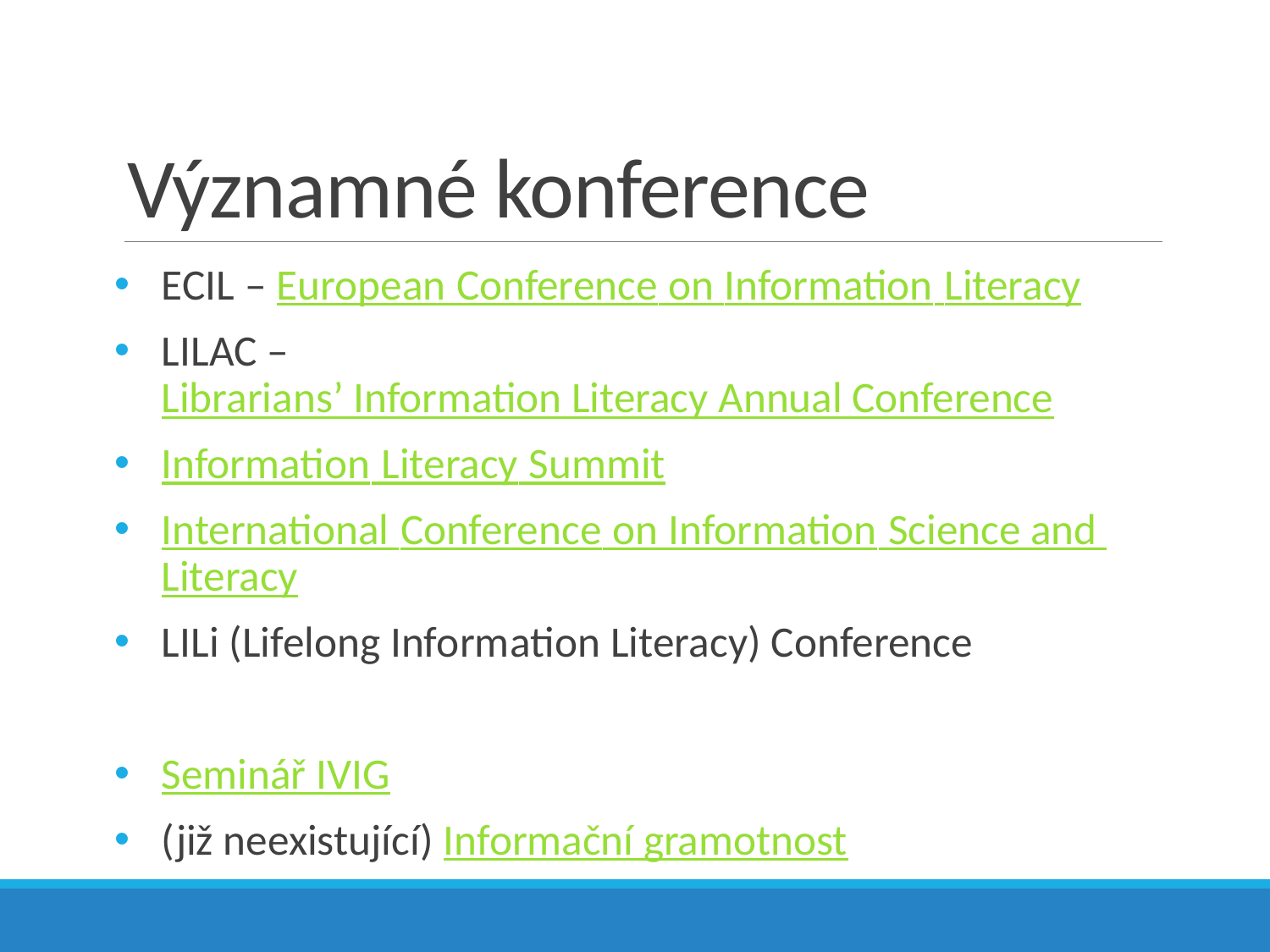

# Významné konference
ECIL – European Conference on Information Literacy
LILAC – Librarians’ Information Literacy Annual Conference
Information Literacy Summit
International Conference on Information Science and Literacy
LILi (Lifelong Information Literacy) Conference

Seminář IVIG
(již neexistující) Informační gramotnost